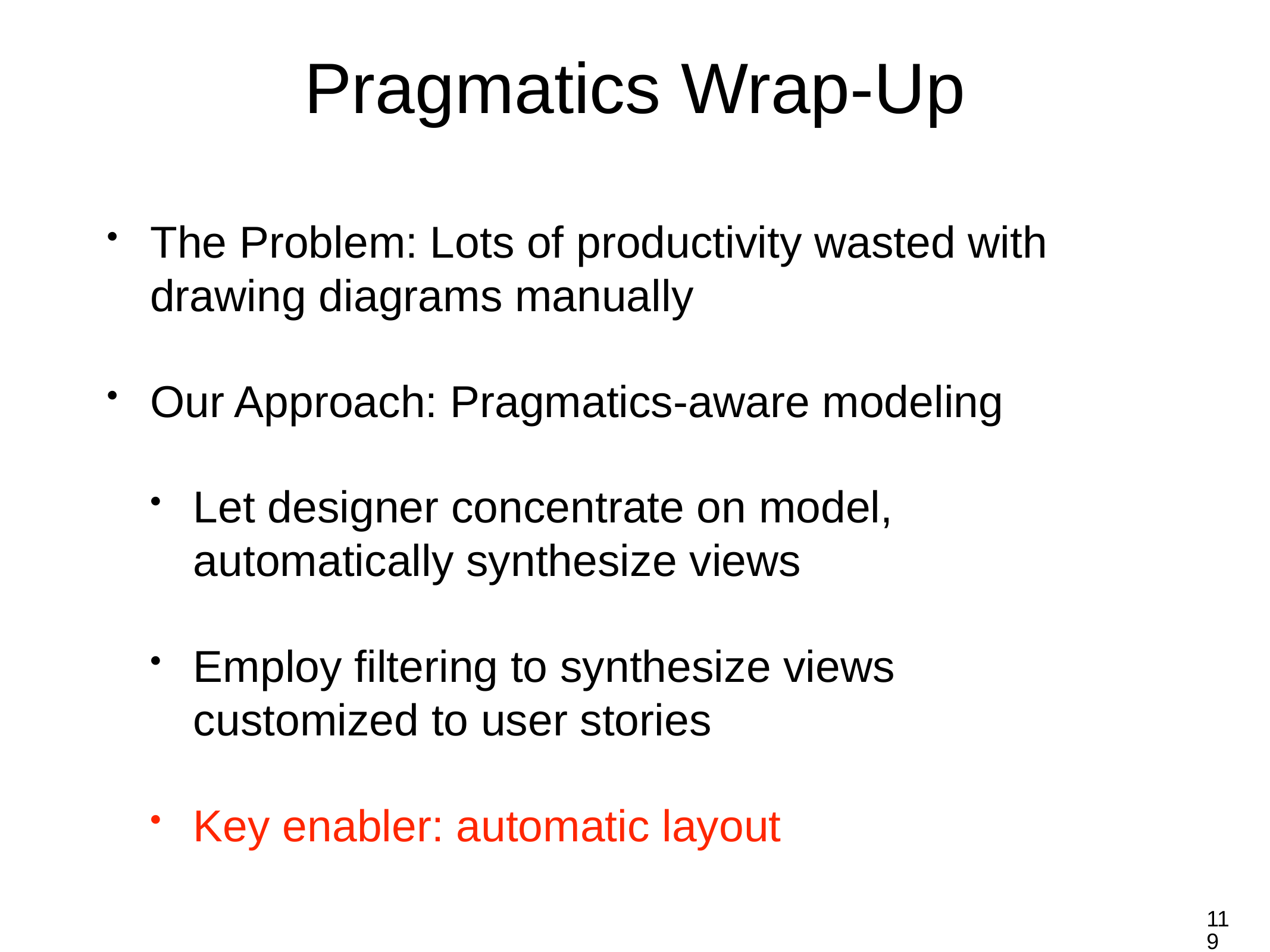

119
# Pragmatics Wrap-Up
The Problem: Lots of productivity wasted with drawing diagrams manually
Our Approach: Pragmatics-aware modeling
Let designer concentrate on model,
automatically synthesize views
Employ filtering to synthesize views
customized to user stories
Key enabler: automatic layout